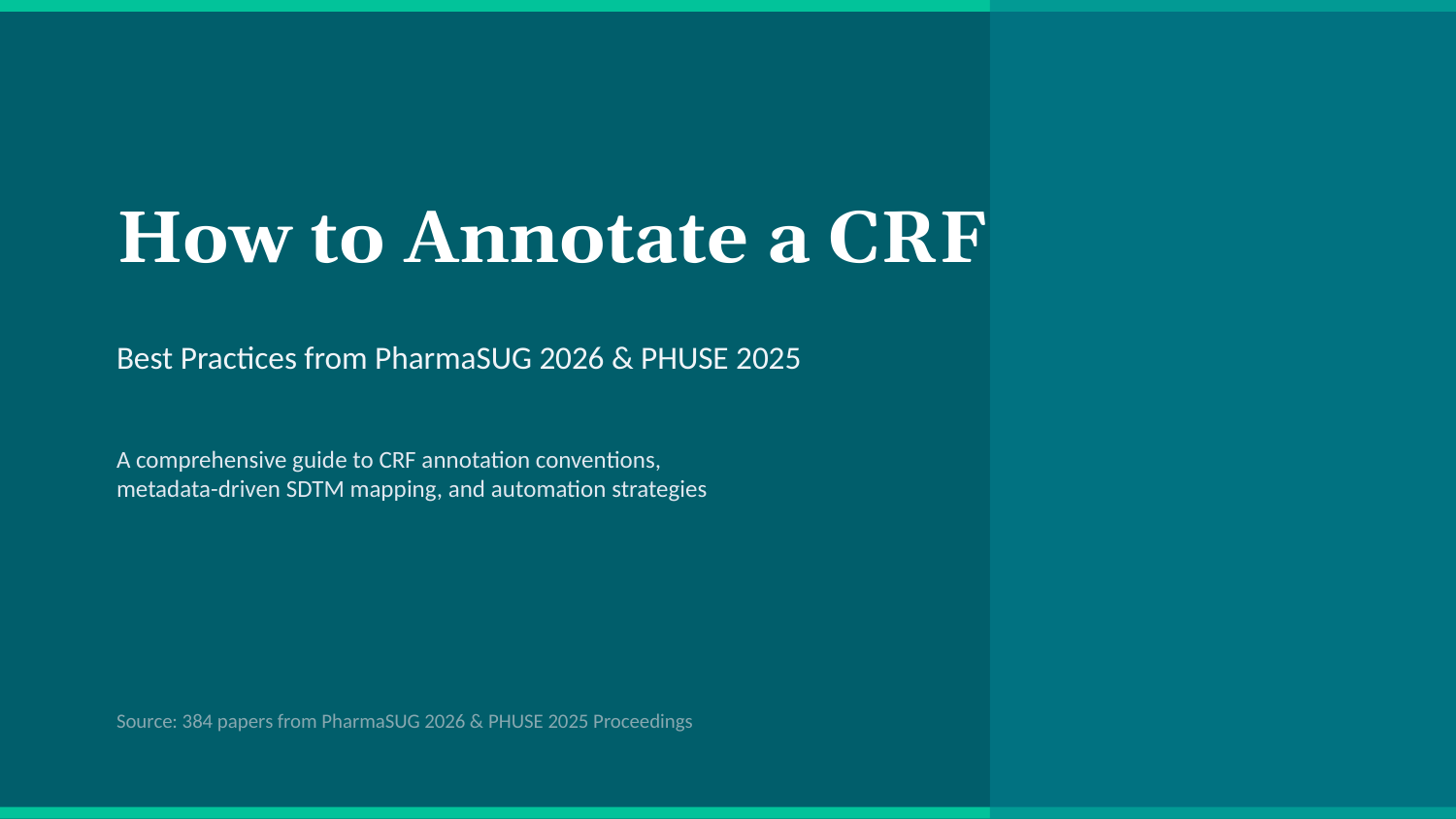

How to Annotate a CRF
Best Practices from PharmaSUG 2026 & PHUSE 2025
A comprehensive guide to CRF annotation conventions,
metadata-driven SDTM mapping, and automation strategies
Source: 384 papers from PharmaSUG 2026 & PHUSE 2025 Proceedings